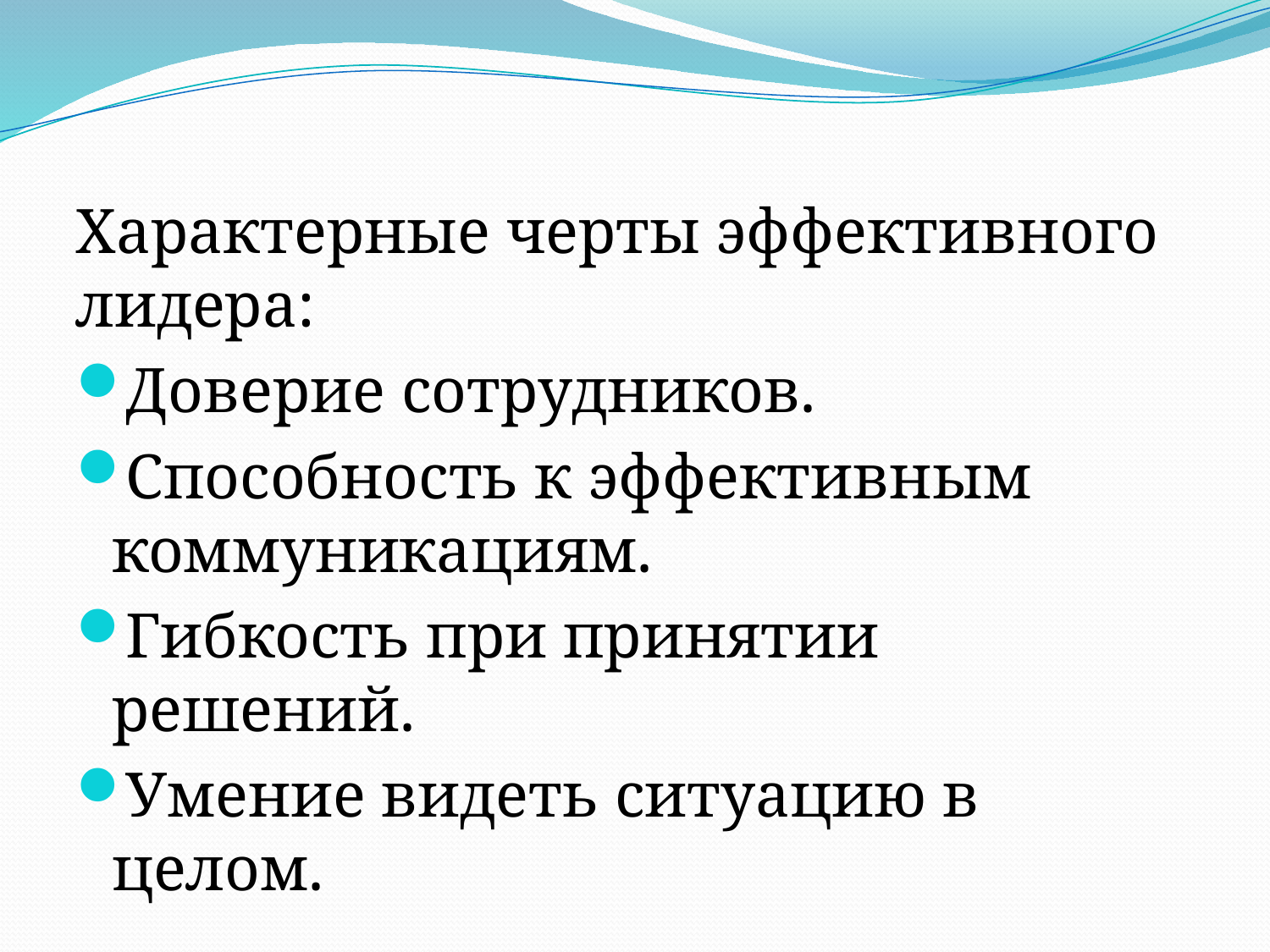

Характерные черты эффективного лидера:
Доверие сотрудников.
Способность к эффективным коммуникациям.
Гибкость при принятии решений.
Умение видеть ситуацию в целом.